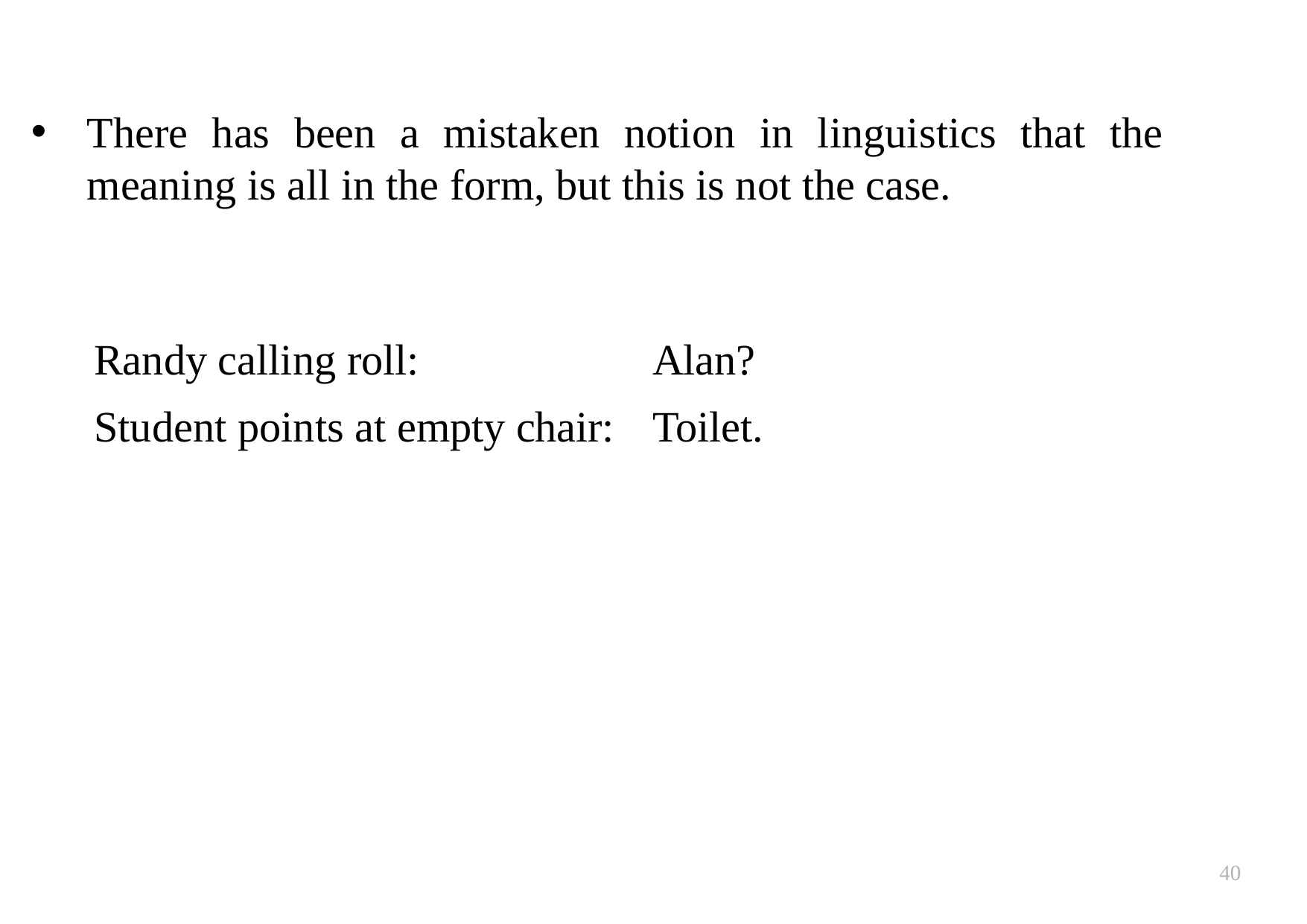

There has been a mistaken notion in linguistics that the meaning is all in the form, but this is not the case.

Randy calling roll:			Alan?
Student points at empty chair:	Toilet.

40